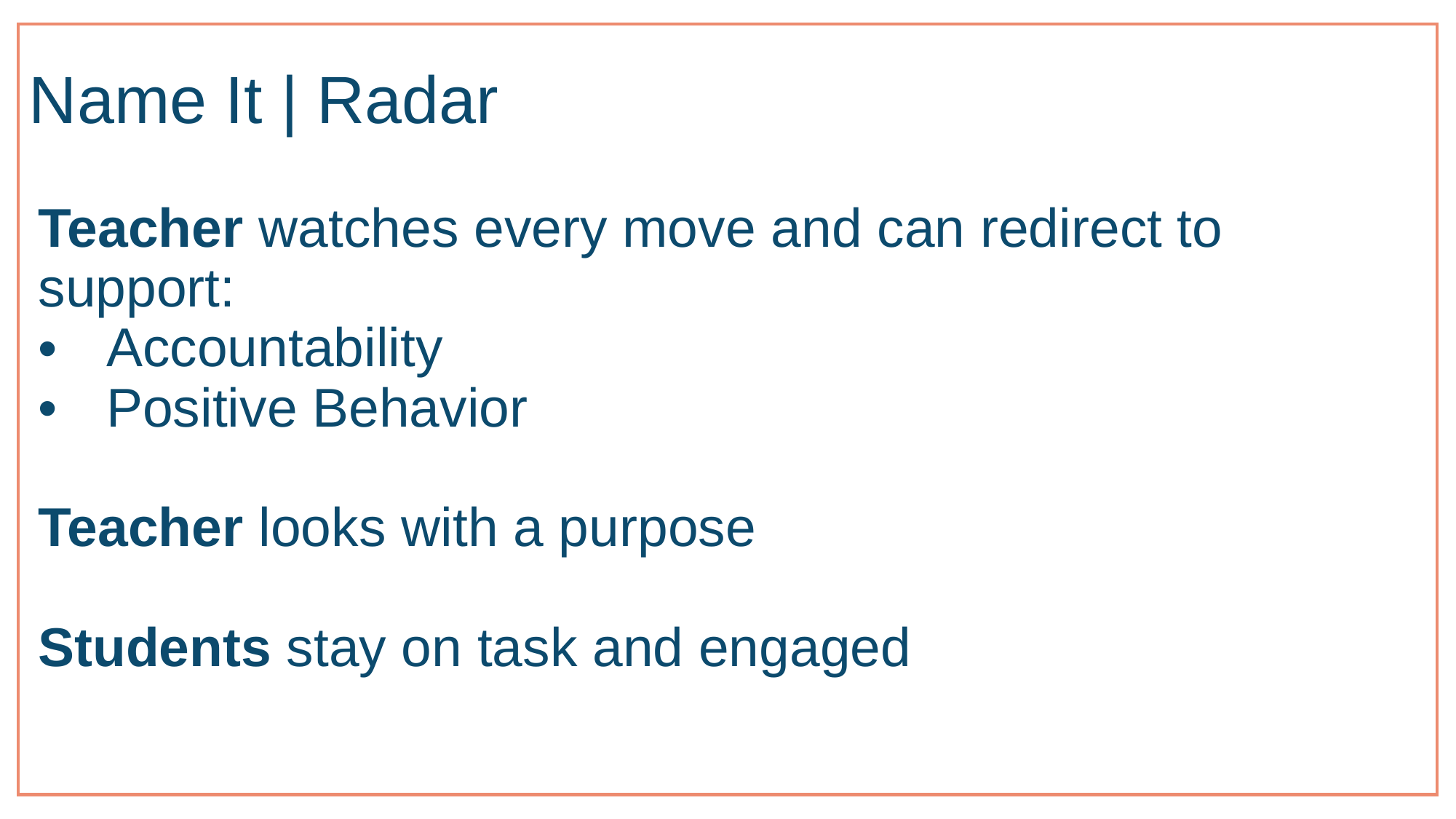

# Name It | Radar
Teacher watches every move and can redirect to support:
Accountability
Positive Behavior

Teacher looks with a purpose

Students stay on task and engaged